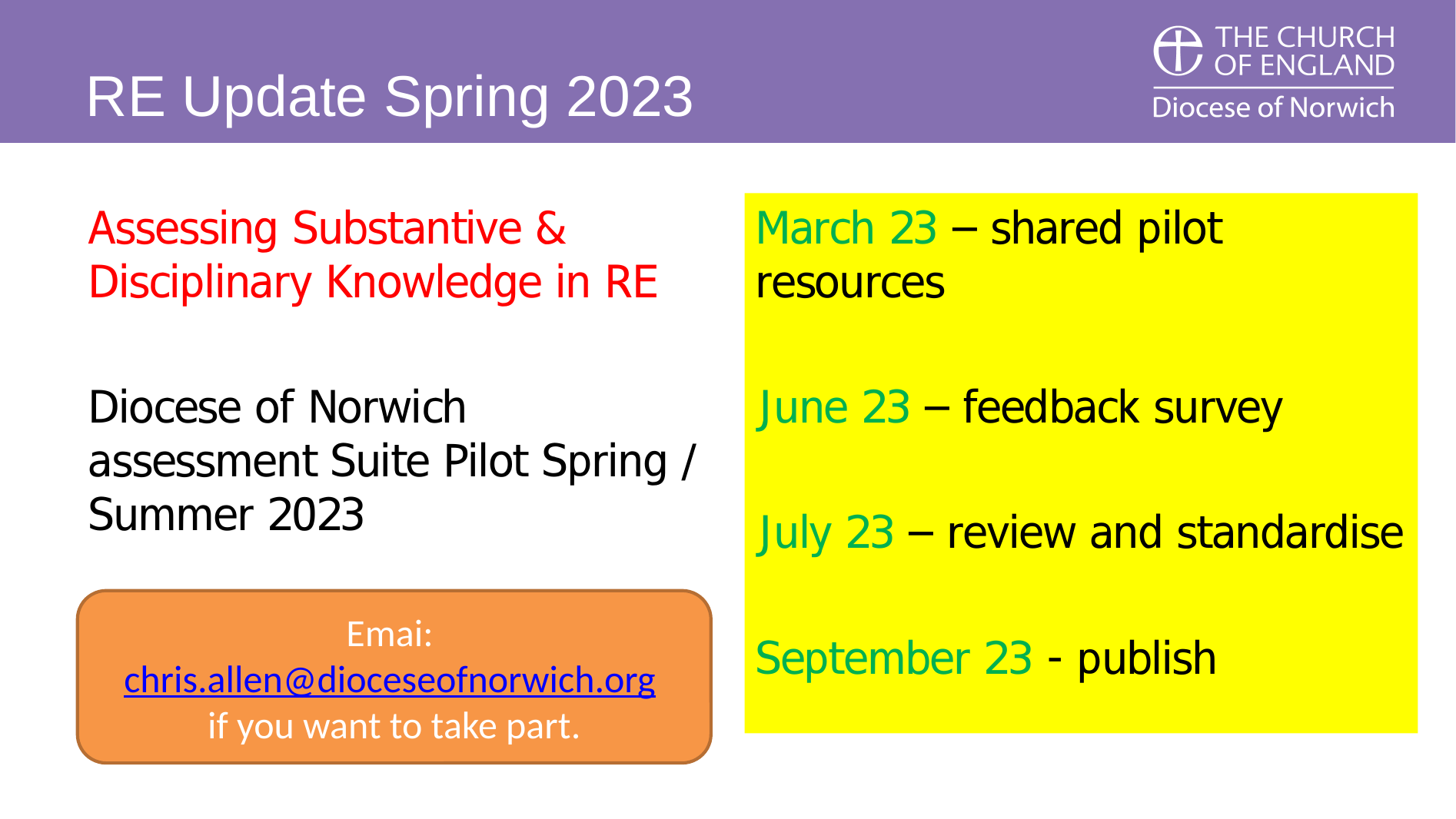

# RE Update Spring 2023
Assessing Substantive & Disciplinary Knowledge in RE

Diocese of Norwich assessment Suite Pilot Spring / Summer 2023
March 23 – shared pilot resources

June 23 – feedback survey

July 23 – review and standardise

September 23 - publish
Emai: chris.allen@dioceseofnorwich.org
if you want to take part.